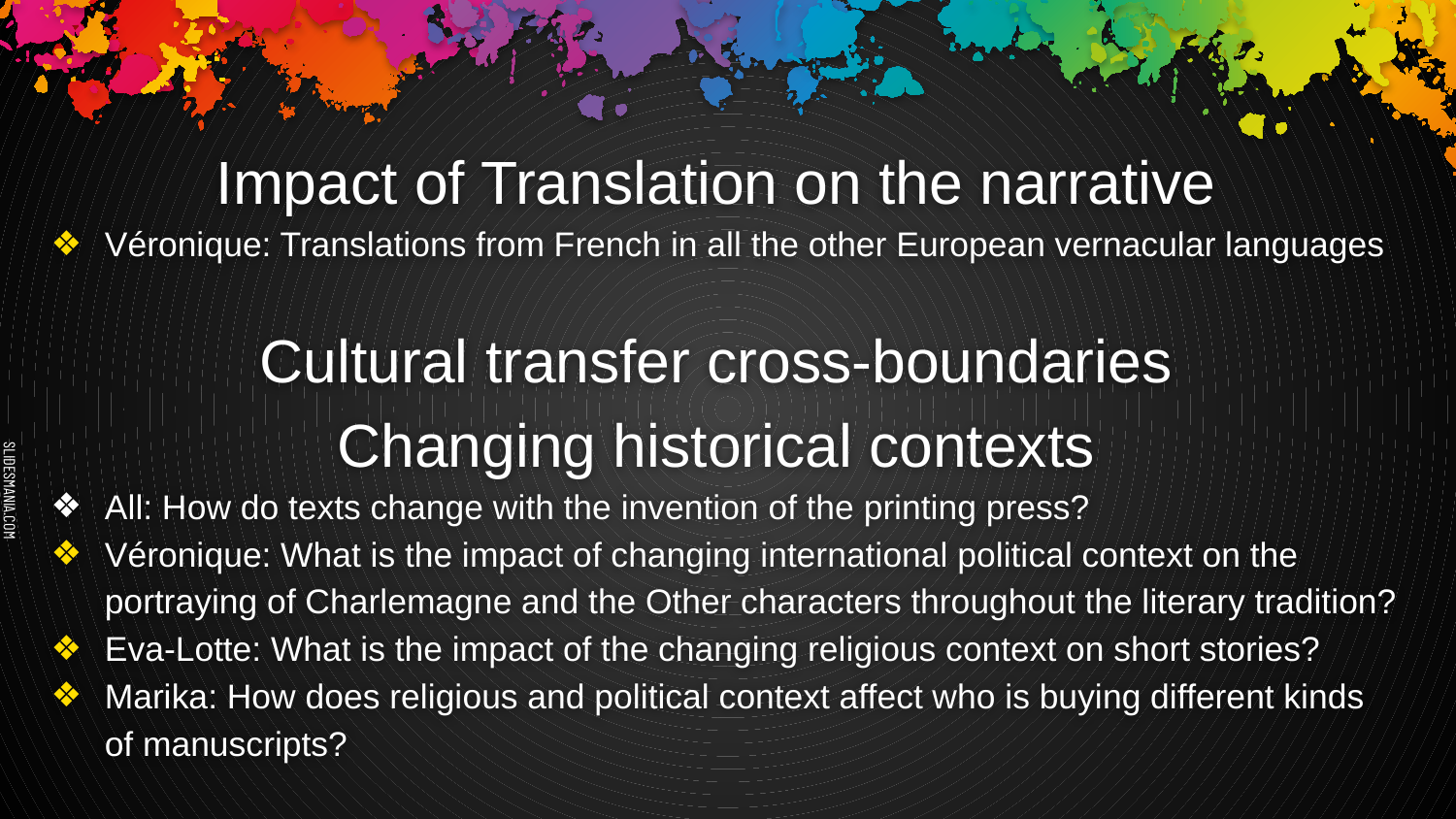

# Impact of Translation on the narrative
Véronique: Translations from French in all the other European vernacular languages

Cultural transfer cross-boundaries
Changing historical contexts
All: How do texts change with the invention of the printing press?
Véronique: What is the impact of changing international political context on the portraying of Charlemagne and the Other characters throughout the literary tradition?
Eva-Lotte: What is the impact of the changing religious context on short stories?
Marika: How does religious and political context affect who is buying different kinds of manuscripts?